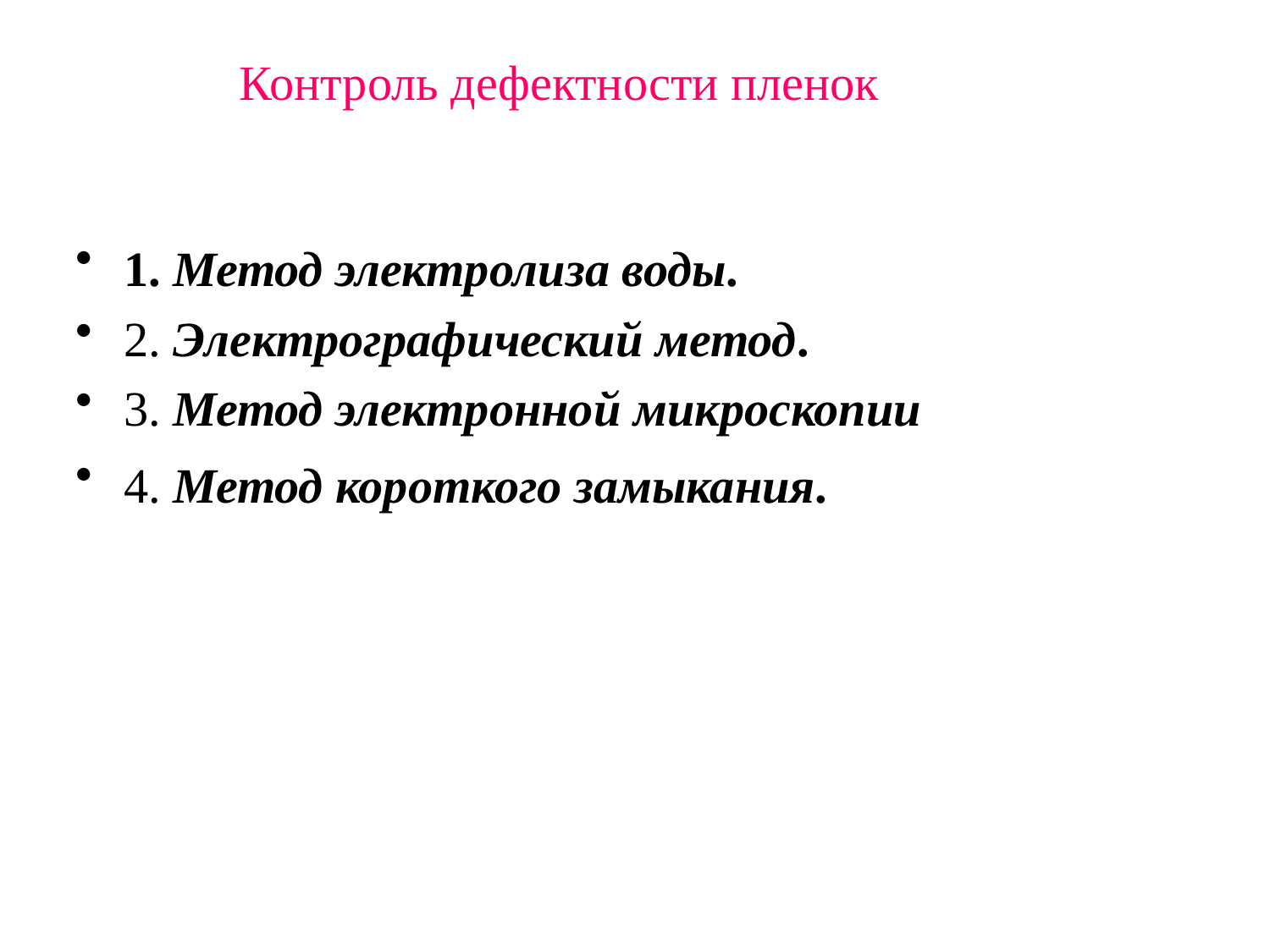

Контроль дефектности пленок
1. Метод электролиза воды.
2. Электрографический метод.
3. Метод электронной микроскопии
4. Метод короткого замыкания.